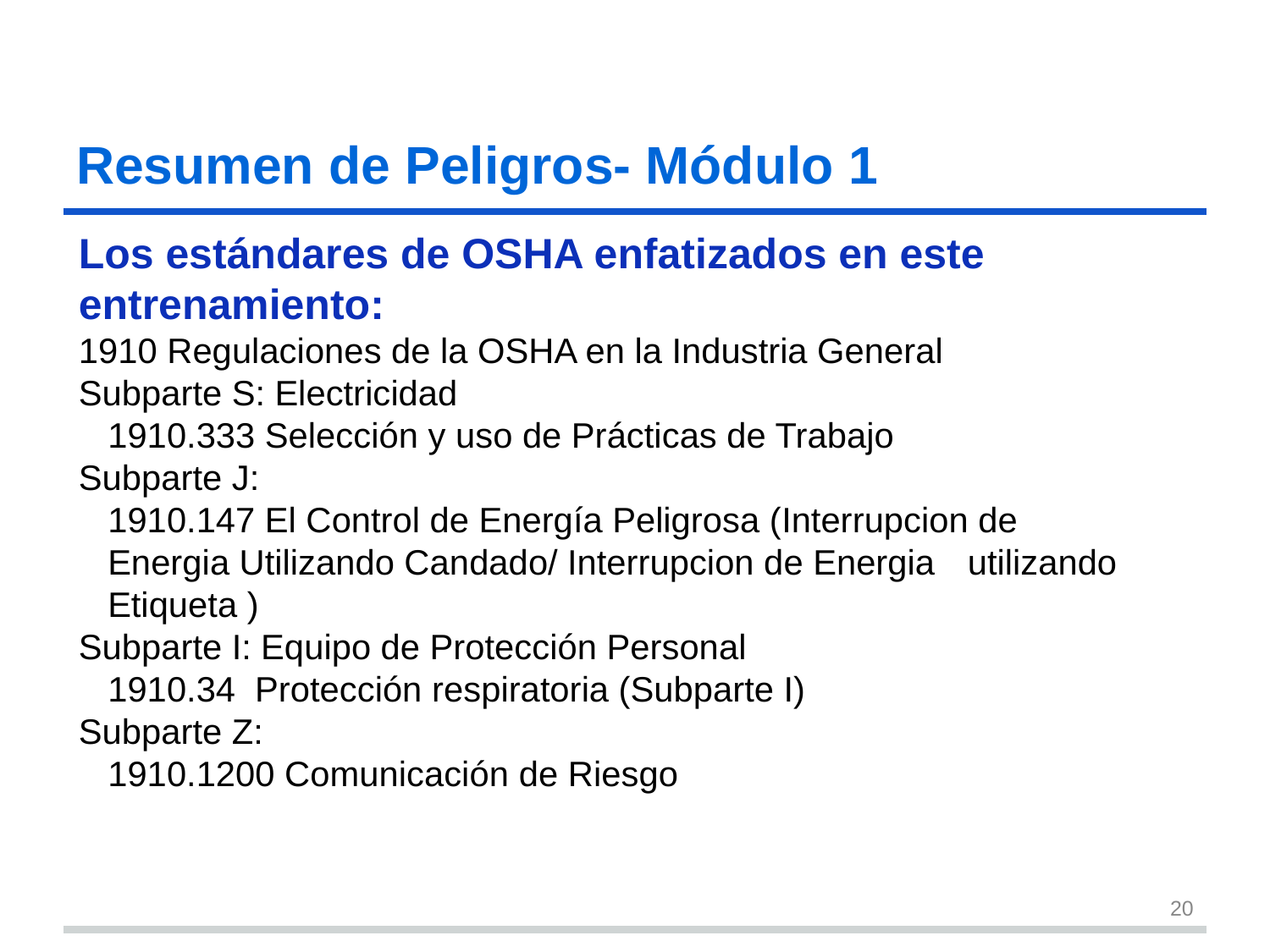

# Resumen de Peligros- Módulo 1​ s20
Los estándares de OSHA enfatizados en este entrenamiento:
1910 Regulaciones de la OSHA en la Industria General
Subparte S: Electricidad
   1910.333 Selección y uso de Prácticas de Trabajo
Subparte J:
   1910.147 El Control de Energía Peligrosa (Interrupcion de
   Energia Utilizando Candado/ Interrupcion de Energia 	utilizando
   Etiqueta )
Subparte I: Equipo de Protección Personal
   1910.34  Protección respiratoria (Subparte I)
Subparte Z:
   1910.1200 Comunicación de Riesgo

20